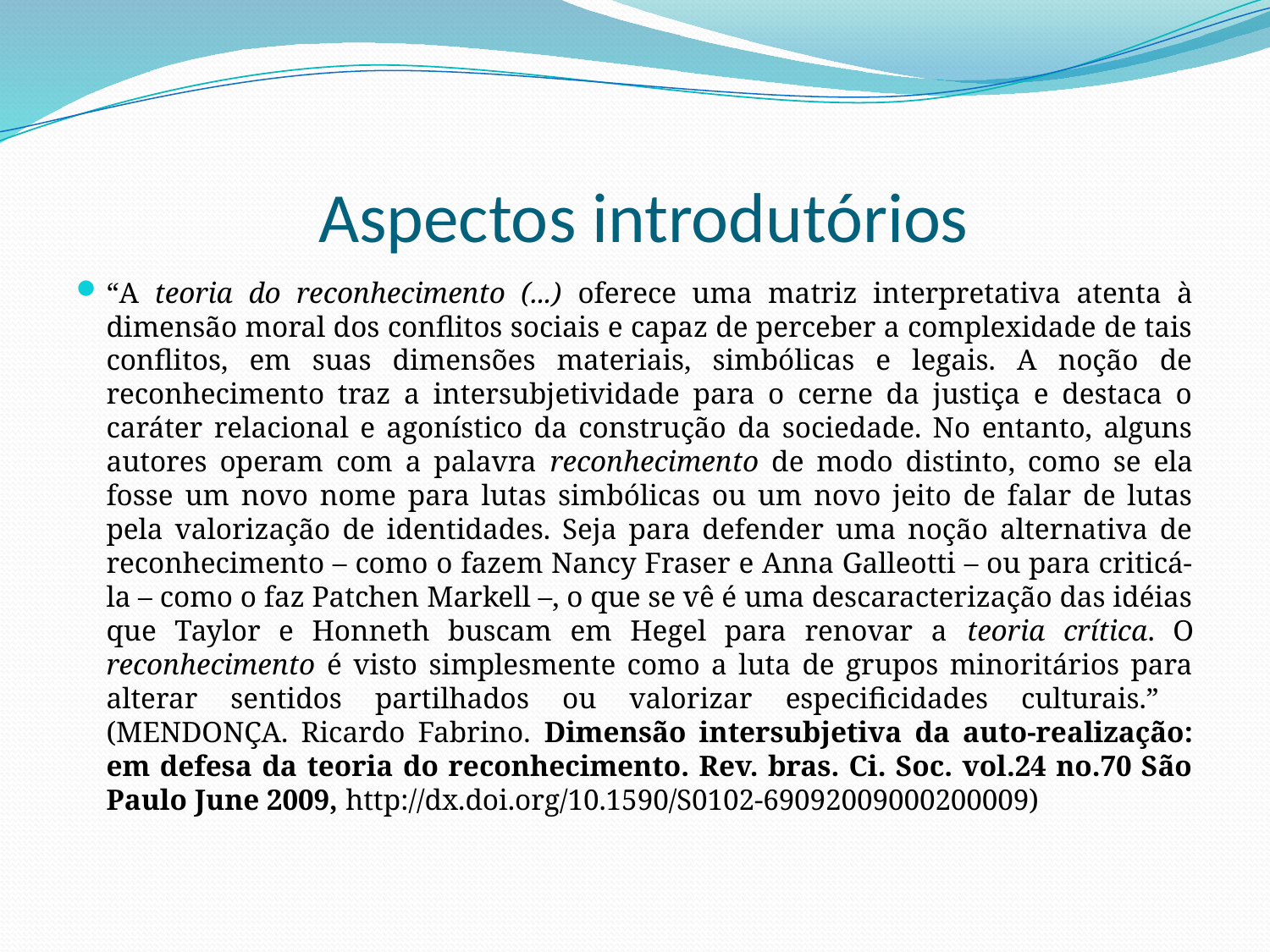

# Aspectos introdutórios
“A teoria do reconhecimento (...) oferece uma matriz interpretativa atenta à dimensão moral dos conflitos sociais e capaz de perceber a complexidade de tais conflitos, em suas dimensões materiais, simbólicas e legais. A noção de reconhecimento traz a intersubjetividade para o cerne da justiça e destaca o caráter relacional e agonístico da construção da sociedade. No entanto, alguns autores operam com a palavra reconhecimento de modo distinto, como se ela fosse um novo nome para lutas simbólicas ou um novo jeito de falar de lutas pela valorização de identidades. Seja para defender uma noção alternativa de reconhecimento – como o fazem Nancy Fraser e Anna Galleotti – ou para criticá-la – como o faz Patchen Markell –, o que se vê é uma descaracterização das idéias que Taylor e Honneth buscam em Hegel para renovar a teoria crítica. O reconhecimento é visto simplesmente como a luta de grupos minoritários para alterar sentidos partilhados ou valorizar especificidades culturais.”  (MENDONÇA. Ricardo Fabrino. Dimensão intersubjetiva da auto-realização: em defesa da teoria do reconhecimento. Rev. bras. Ci. Soc. vol.24 no.70 São Paulo June 2009, http://dx.doi.org/10.1590/S0102-69092009000200009)